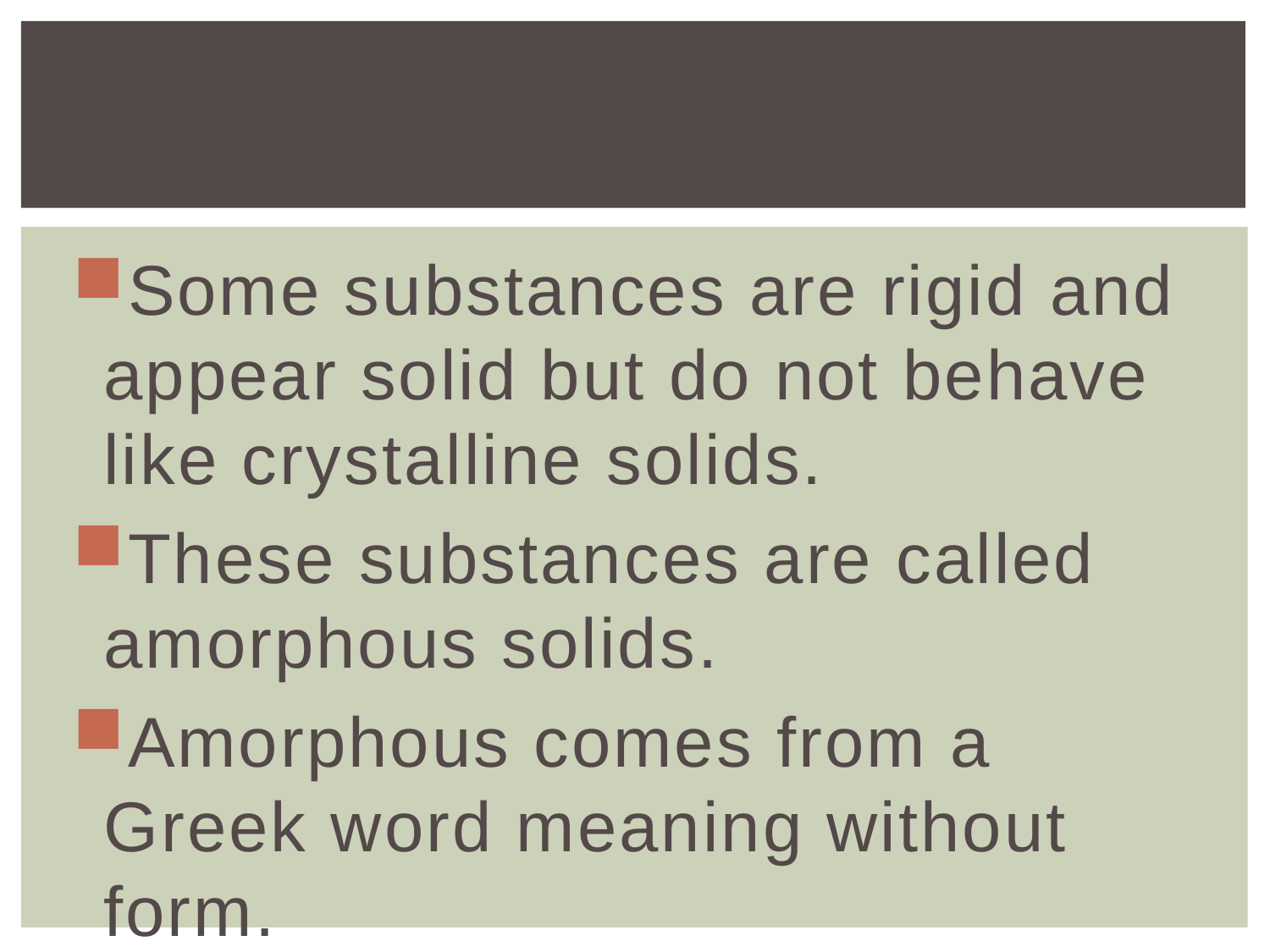

#
Some substances are rigid and appear solid but do not behave like crystalline solids.
These substances are called amorphous solids.
Amorphous comes from a Greek word meaning without form.